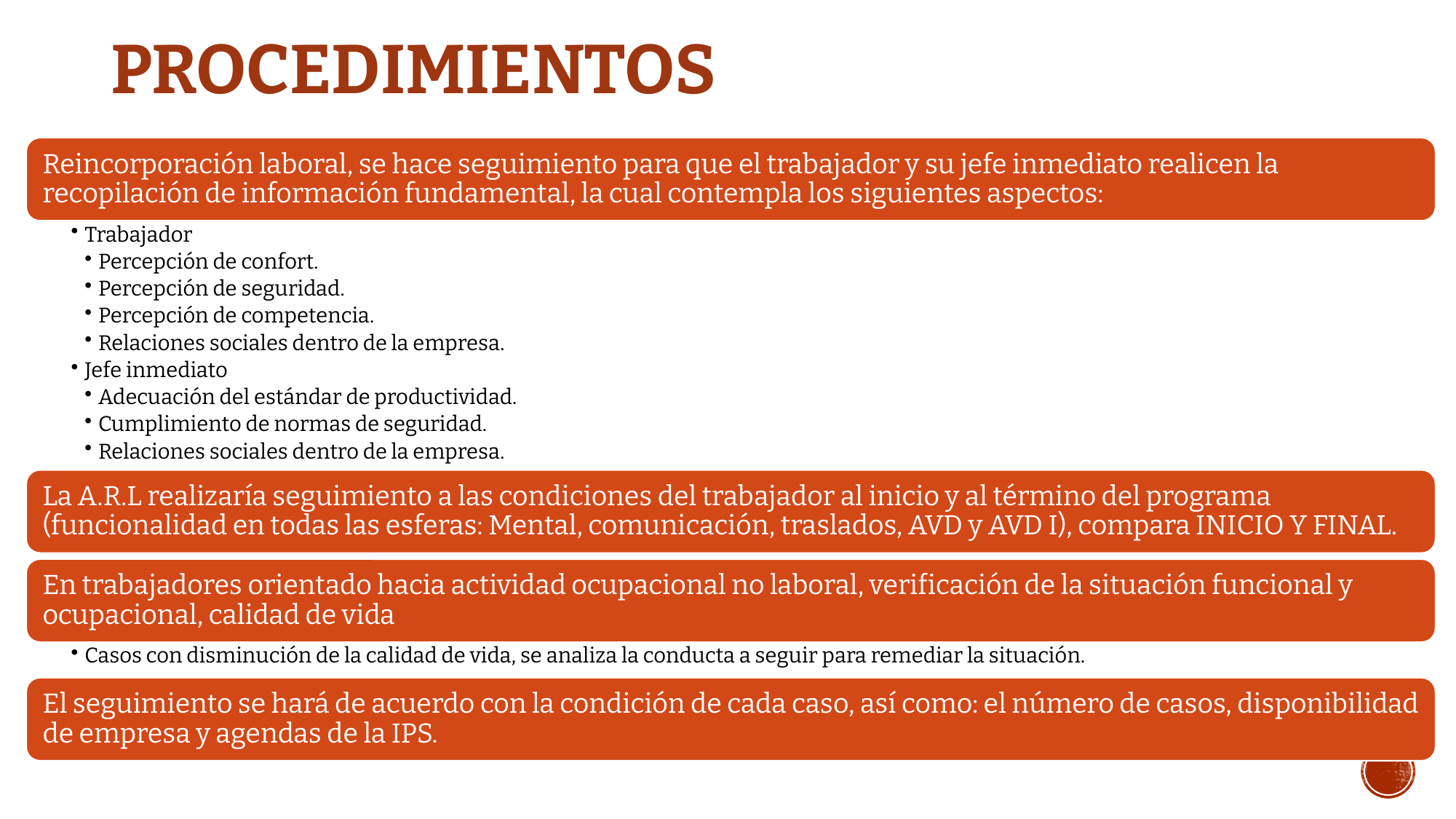

# Procedimientos
Reincorporación laboral, se hace seguimiento para que el trabajador y su jefe inmediato realicen la recopilación de información fundamental, la cual contempla los siguientes aspectos:
Trabajador
Percepción de confort.
Percepción de seguridad.
Percepción de competencia.
Relaciones sociales dentro de la empresa.
Jefe inmediato
Adecuación del estándar de productividad.
Cumplimiento de normas de seguridad.
Relaciones sociales dentro de la empresa.
La A.R.L realizaría seguimiento a las condiciones del trabajador al inicio y al término del programa (funcionalidad en todas las esferas: Mental, comunicación, traslados, AVD y AVD I), compara INICIO Y FINAL.
En trabajadores orientado hacia actividad ocupacional no laboral, verificación de la situación funcional y ocupacional, calidad de vida
Casos con disminución de la calidad de vida, se analiza la conducta a seguir para remediar la situación.
El seguimiento se hará de acuerdo con la condición de cada caso, así como: el número de casos, disponibilidad de empresa y agendas de la IPS.